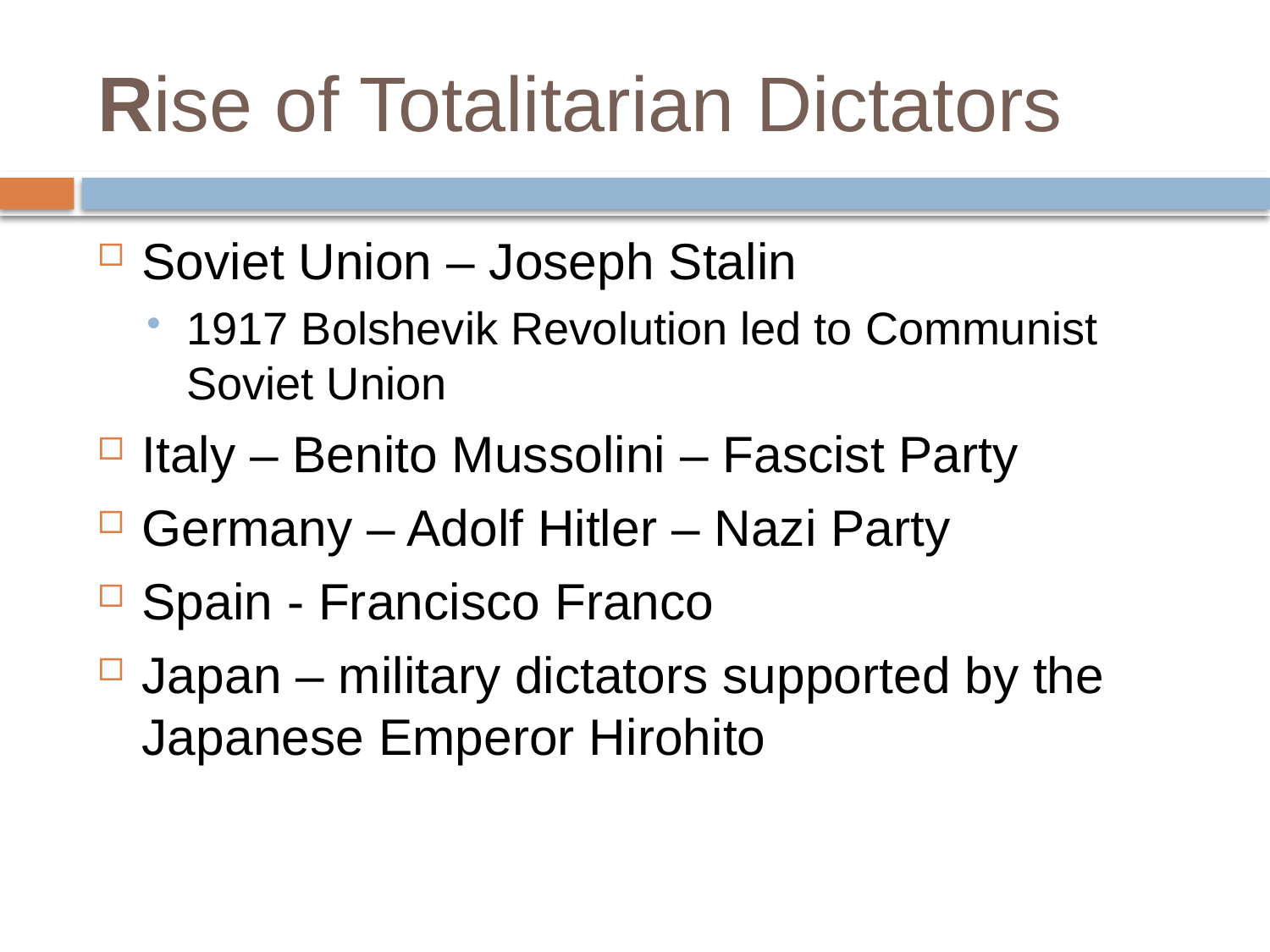

# Rise of Totalitarian Dictators
Soviet Union – Joseph Stalin
1917 Bolshevik Revolution led to Communist Soviet Union
Italy – Benito Mussolini – Fascist Party
Germany – Adolf Hitler – Nazi Party
Spain - Francisco Franco
Japan – military dictators supported by the Japanese Emperor Hirohito